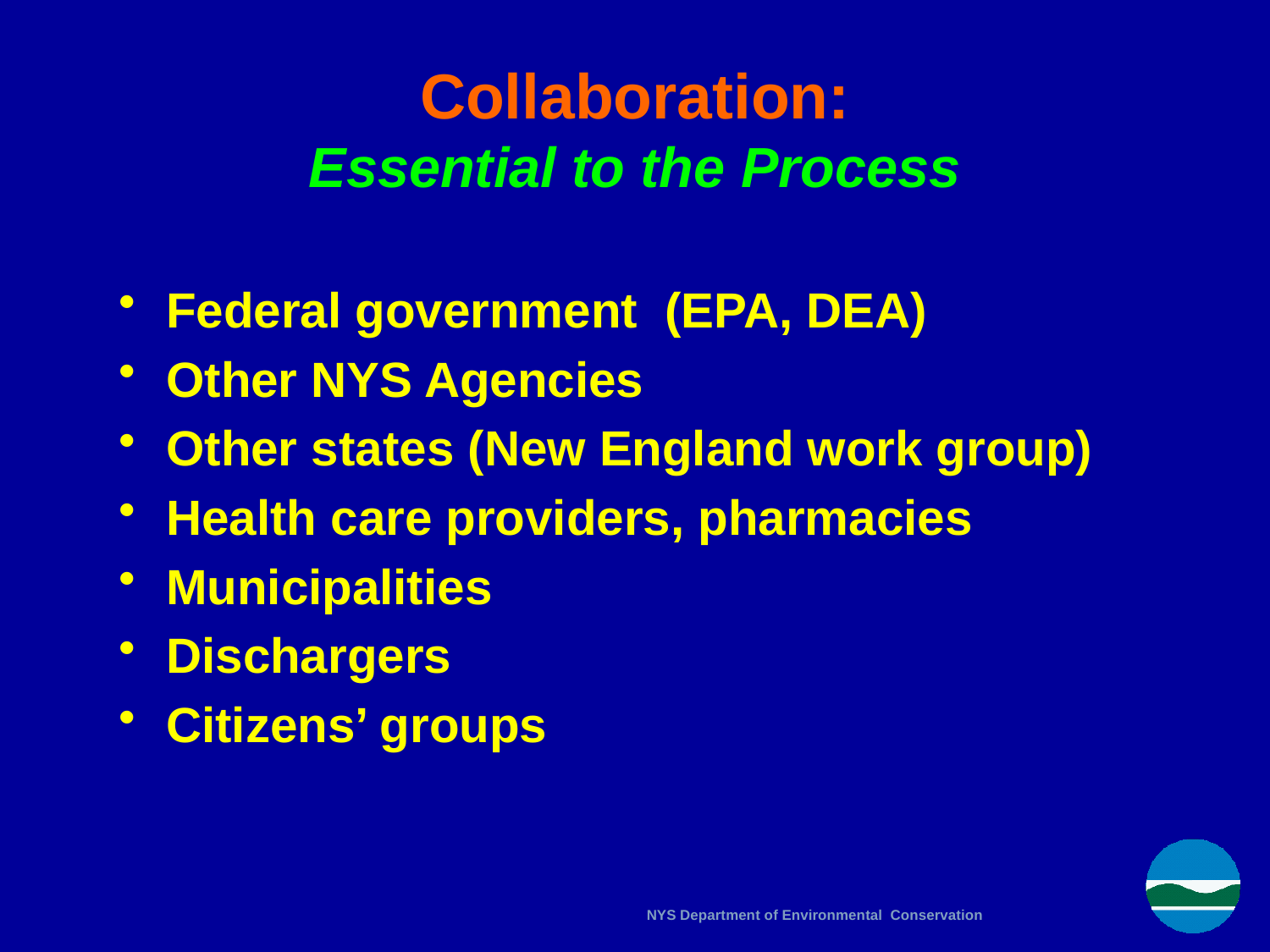

# Collaboration: Essential to the Process

Federal government  (EPA, DEA)
Other NYS Agencies
Other states (New England work group)
Health care providers, pharmacies
Municipalities
Dischargers
Citizens’ groups